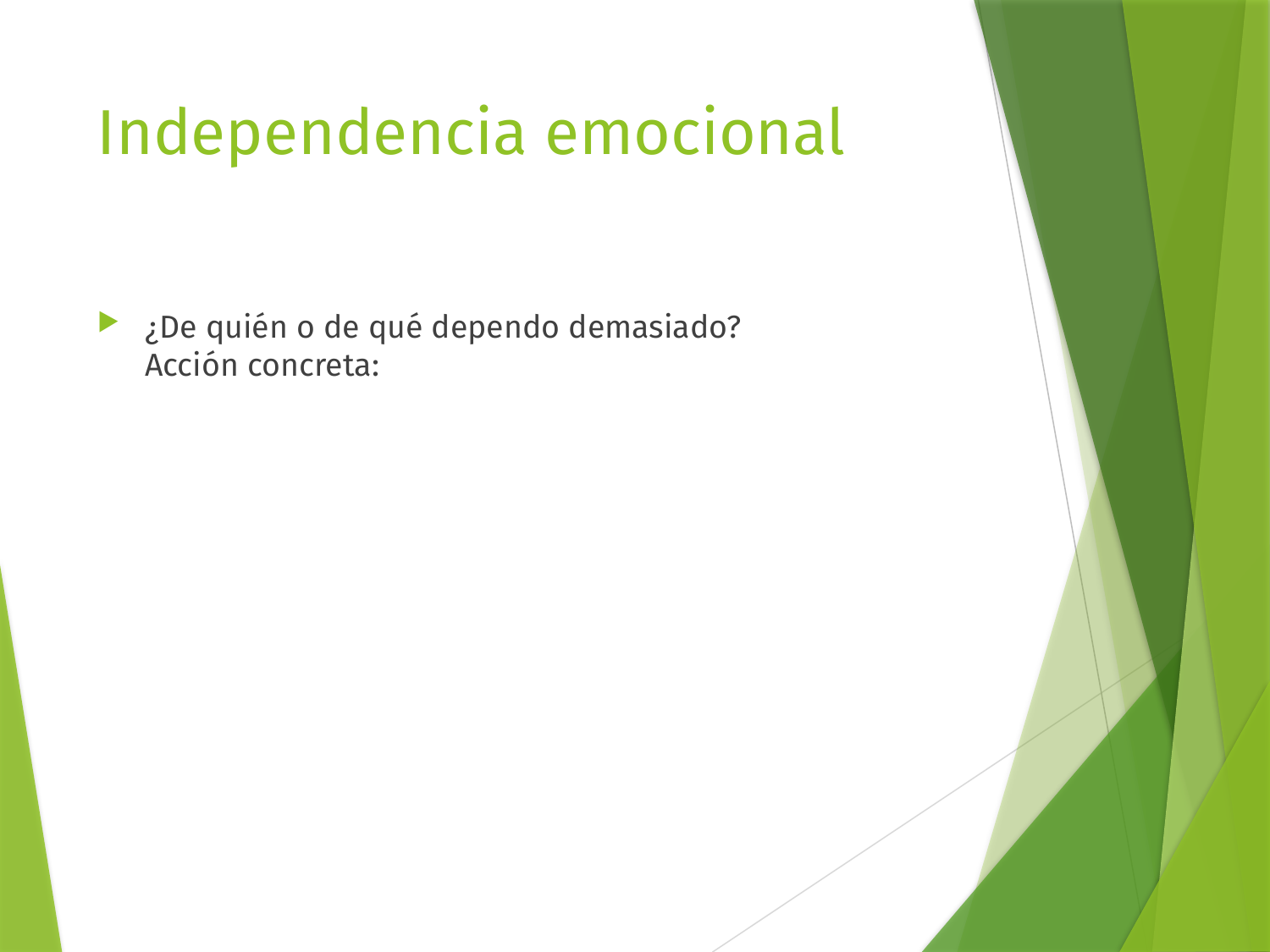

# Independencia emocional
¿De quién o de qué dependo demasiado?
Acción concreta: